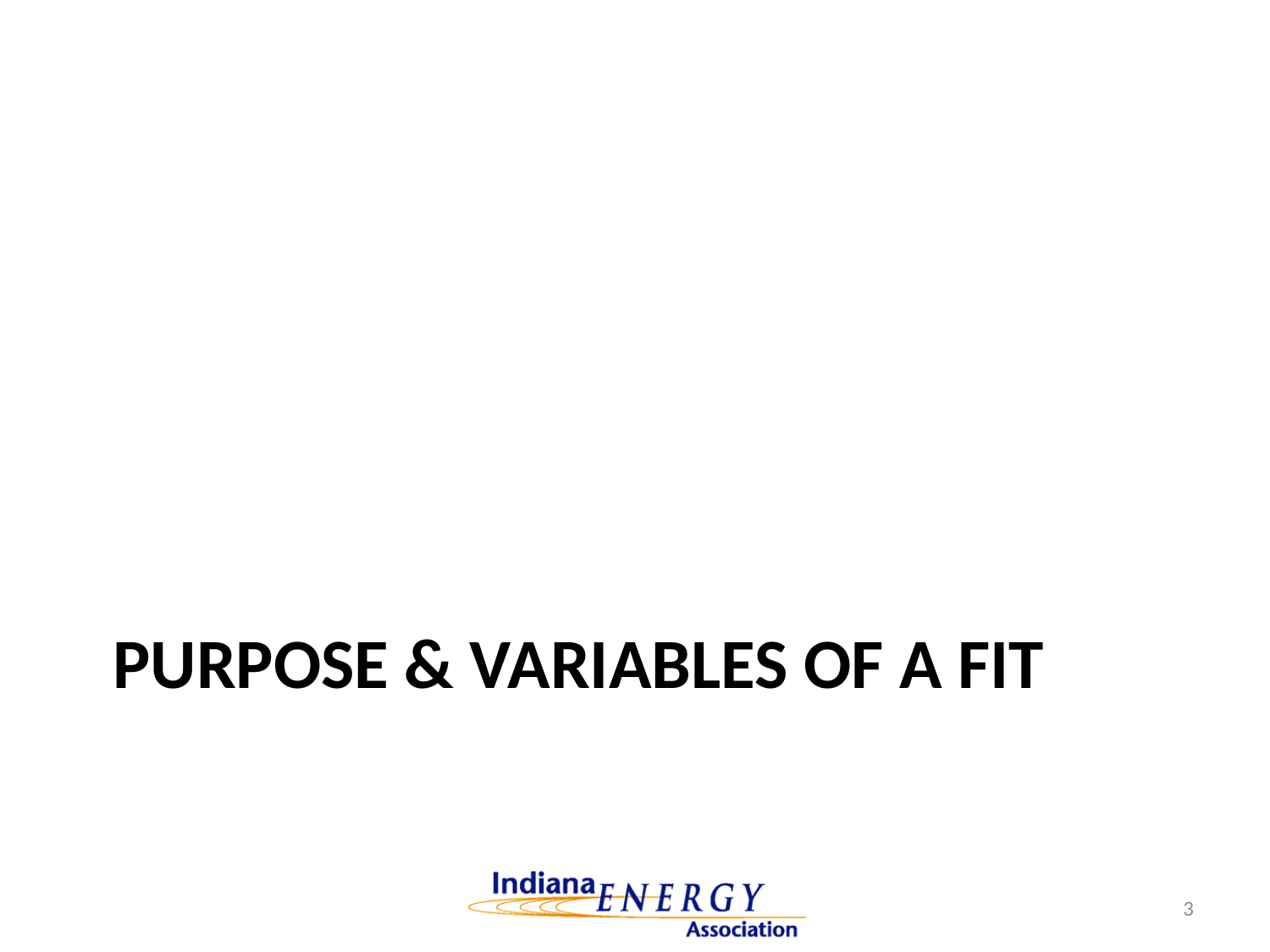

# Purpose & variables of a fit
3